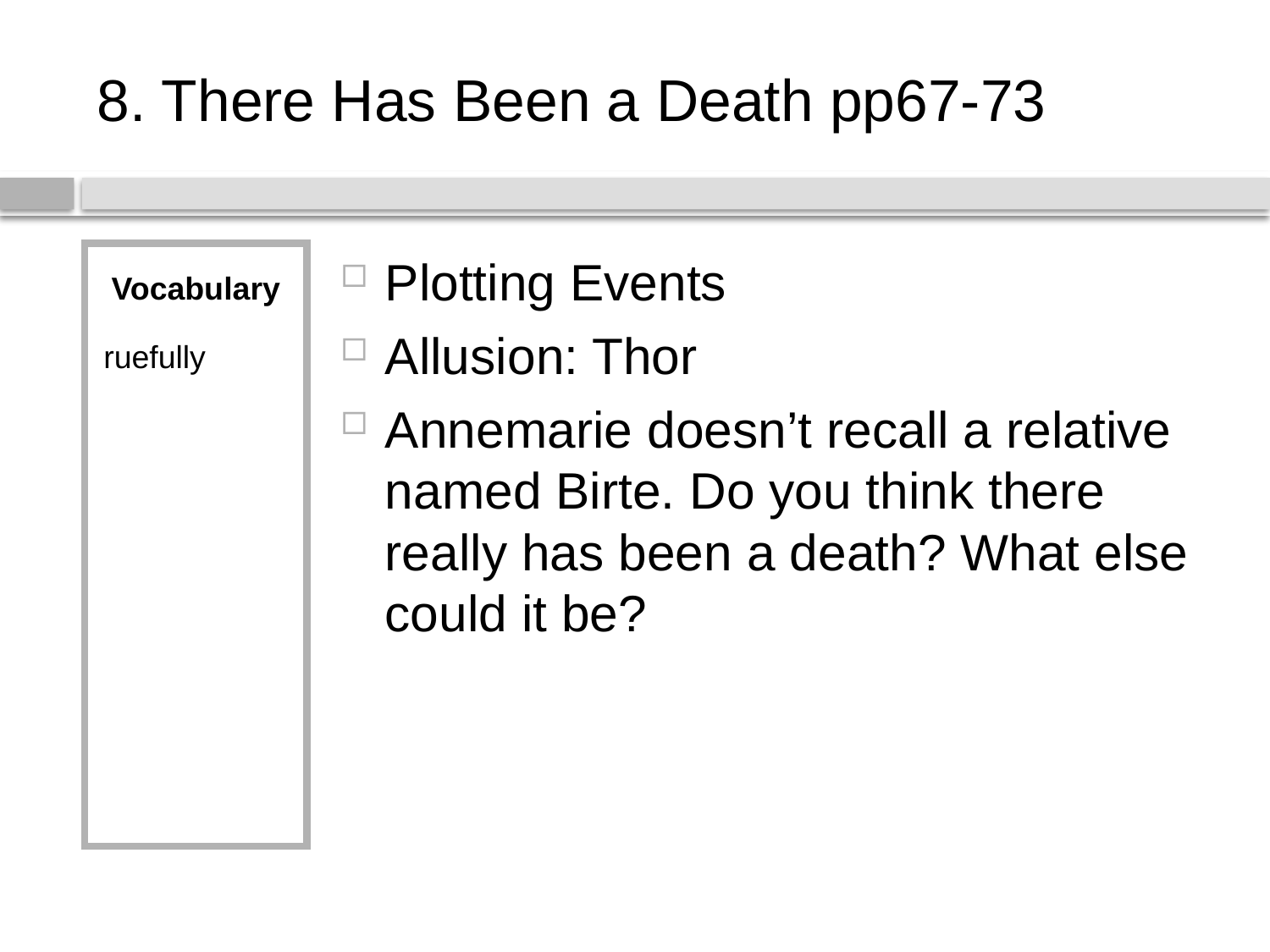

# 8. There Has Been a Death pp67-73
Vocabulary
ruefully

Plotting Events
Allusion: Thor
Annemarie doesn’t recall a relative named Birte. Do you think there really has been a death? What else could it be?